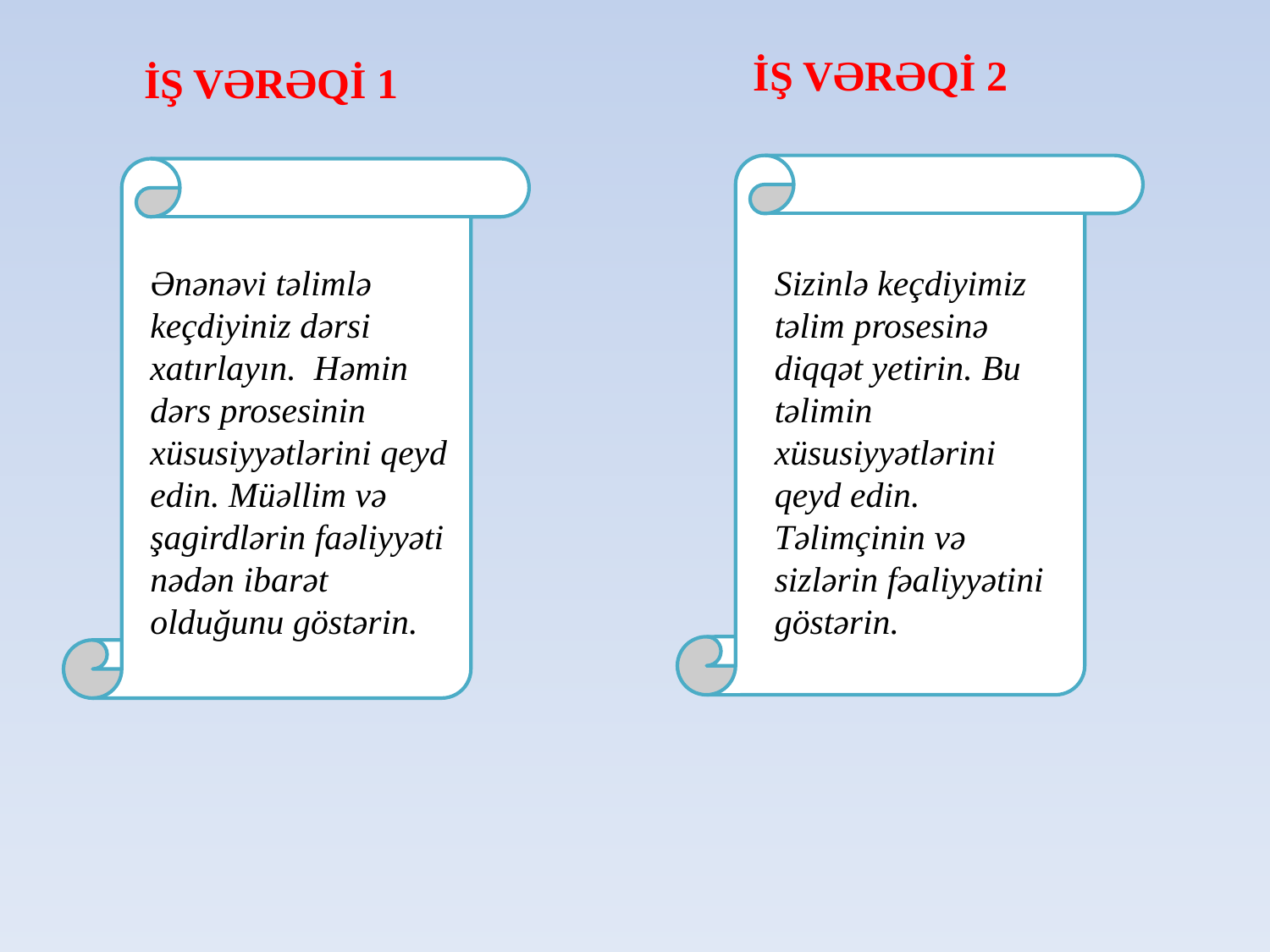

İŞ VƏRƏQİ 2
İŞ VƏRƏQİ 1

Ənənəvi təlimlə keçdiyiniz dərsi xatırlayın.  Həmin dərs prosesinin xüsusiyyətlərini qeyd edin. Müəllim və şagirdlərin faəliyyəti nədən ibarət olduğunu göstərin.
Sizinlə keçdiyimiz təlim prosesinə diqqət yetirin. Bu təlimin xüsusiyyətlərini qeyd edin. Təlimçinin və sizlərin fəaliyyətini göstərin.